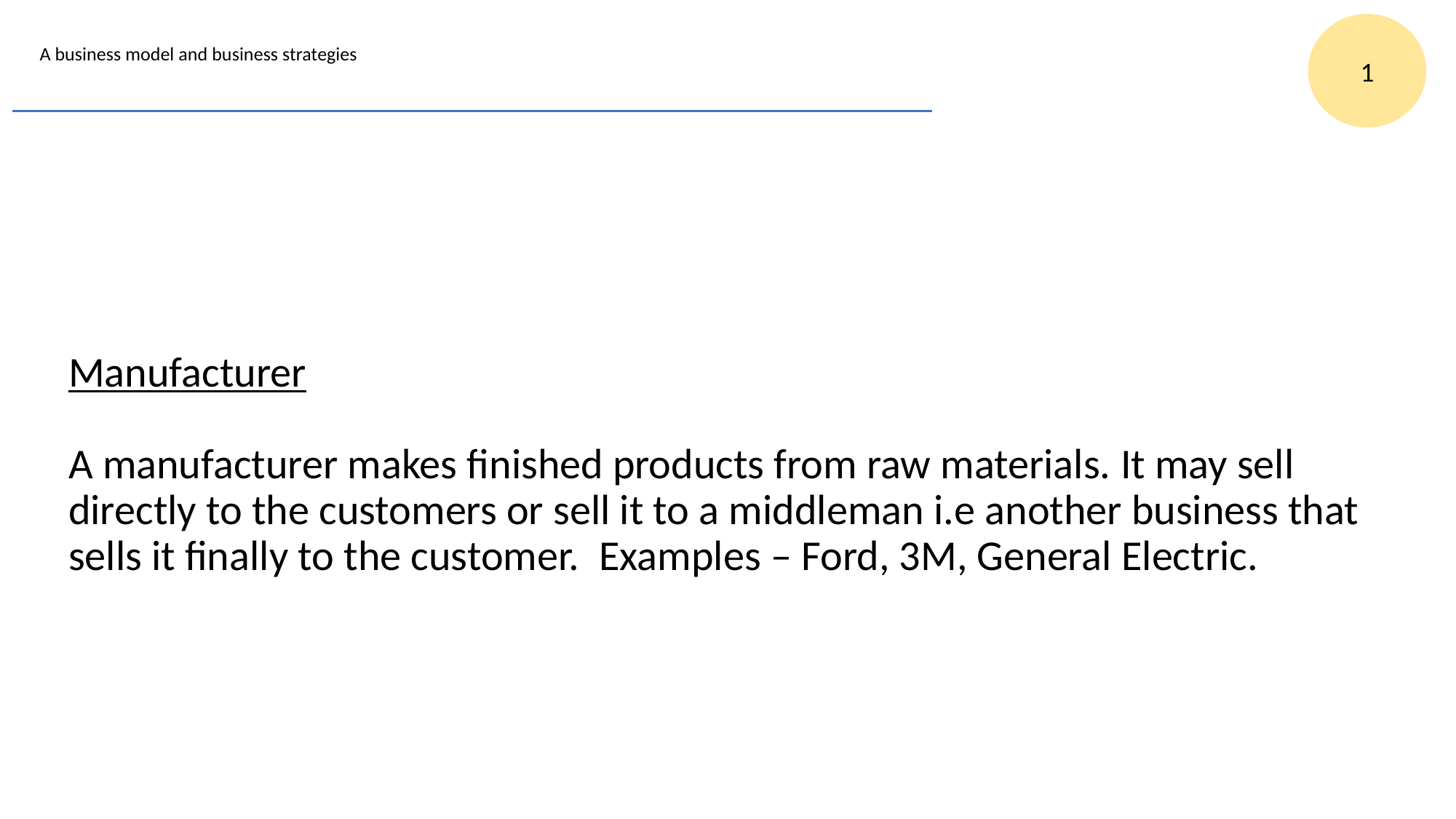

1
# A business model and business strategies
Manufacturer

A manufacturer makes finished products from raw materials. It may sell directly to the customers or sell it to a middleman i.e another business that sells it finally to the customer.  Examples – Ford, 3M, General Electric.